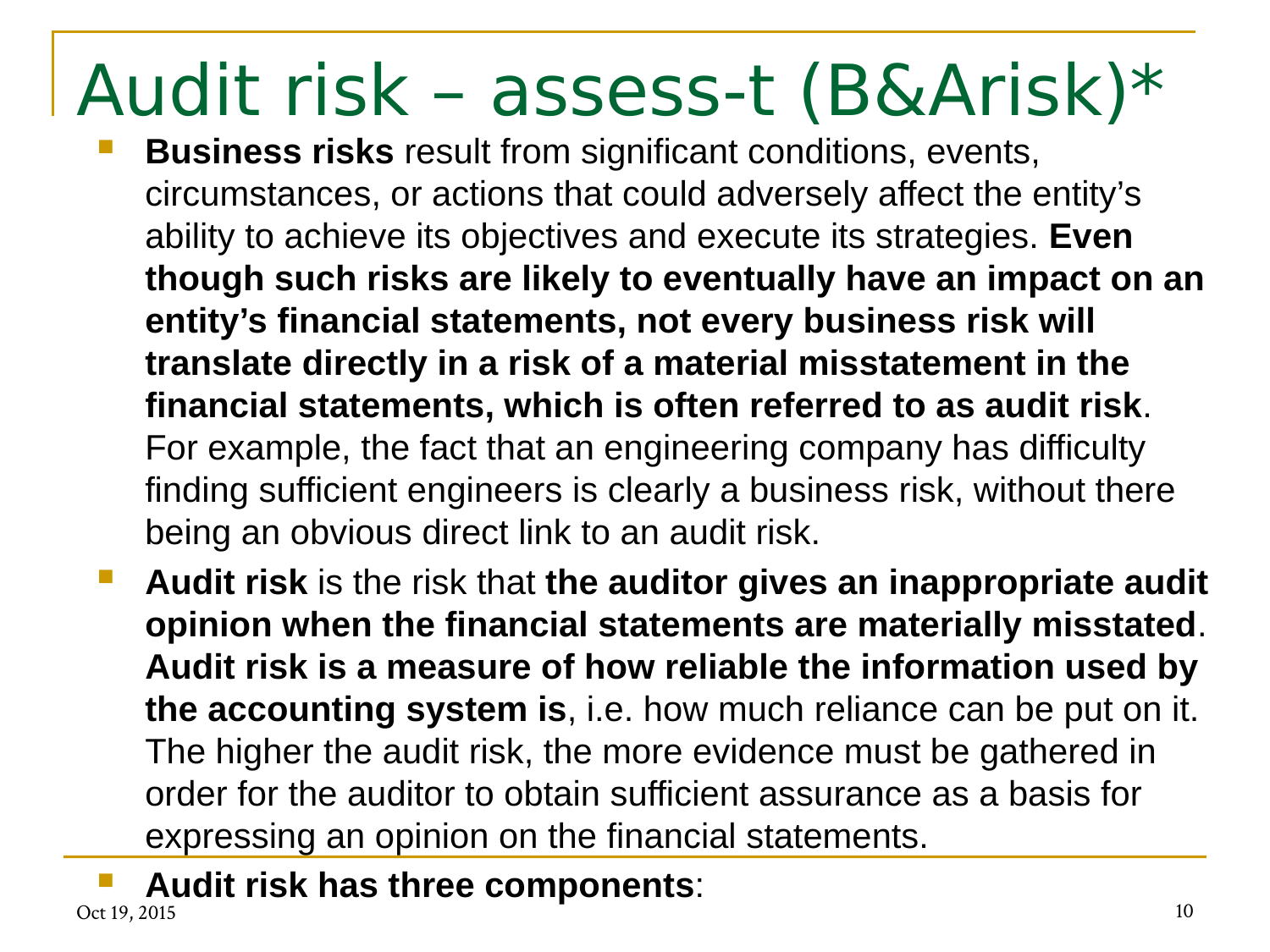

# Audit risk – assess-t (B&Arisk)*
Business risks result from significant conditions, events, circumstances, or actions that could adversely affect the entity’s ability to achieve its objectives and execute its strategies. Even though such risks are likely to eventually have an impact on an entity’s financial statements, not every business risk will translate directly in a risk of a material misstatement in the financial statements, which is often referred to as audit risk. For example, the fact that an engineering company has difficulty finding sufficient engineers is clearly a business risk, without there being an obvious direct link to an audit risk.
Audit risk is the risk that the auditor gives an inappropriate audit opinion when the financial statements are materially misstated. Audit risk is a measure of how reliable the information used by the accounting system is, i.e. how much reliance can be put on it. The higher the audit risk, the more evidence must be gathered in order for the auditor to obtain sufficient assurance as a basis for expressing an opinion on the financial statements.
Audit risk has three components:

Oct 19, 2015
10